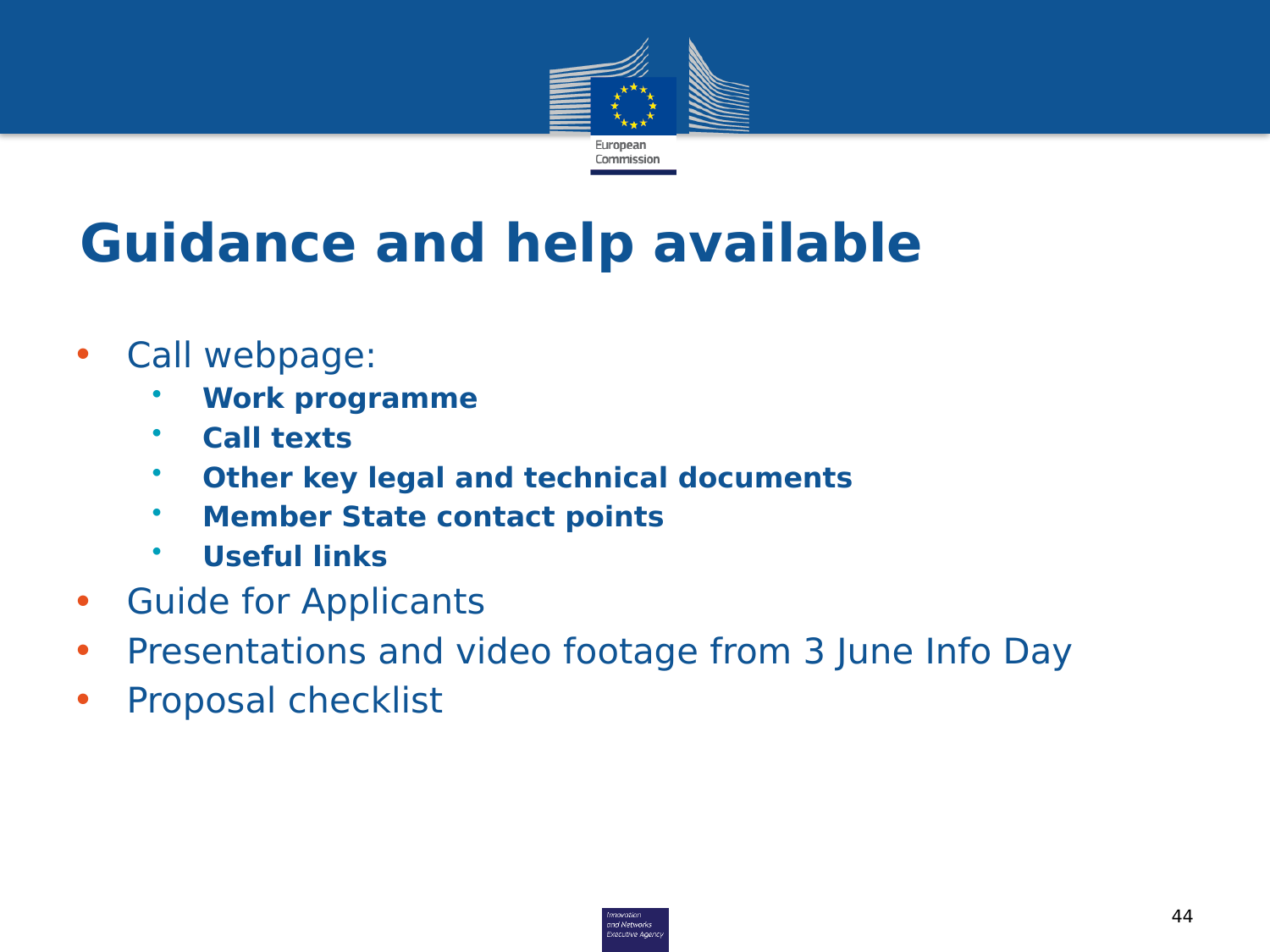

# Guidance and help available
Call webpage:
Work programme
Call texts
Other key legal and technical documents
Member State contact points
Useful links
Guide for Applicants
Presentations and video footage from 3 June Info Day
Proposal checklist

44